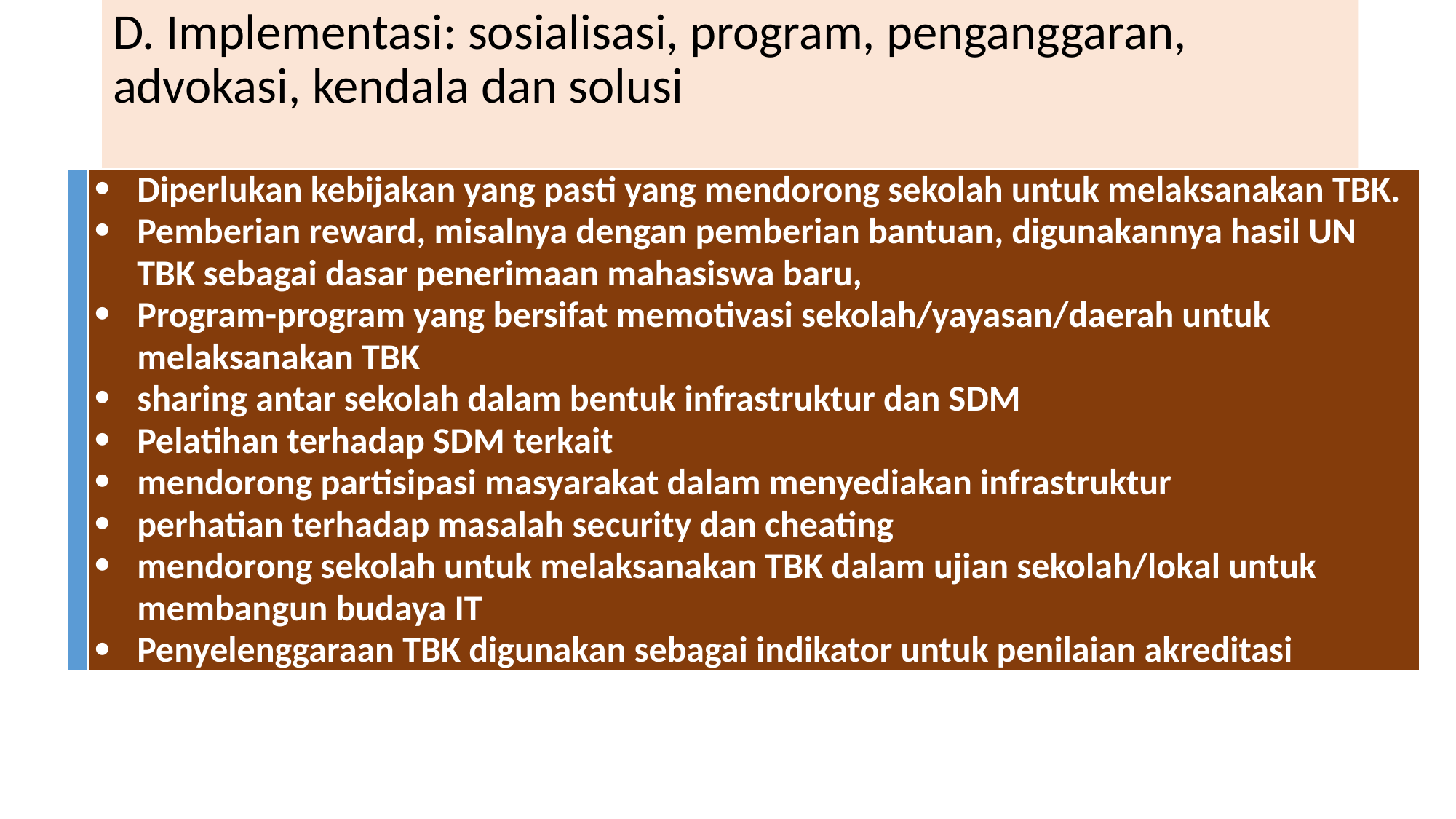

# D. Implementasi: sosialisasi, program, penganggaran, advokasi, kendala dan solusi
|  | Diperlukan kebijakan yang pasti yang mendorong sekolah untuk melaksanakan TBK. Pemberian reward, misalnya dengan pemberian bantuan, digunakannya hasil UN TBK sebagai dasar penerimaan mahasiswa baru, Program-program yang bersifat memotivasi sekolah/yayasan/daerah untuk melaksanakan TBK sharing antar sekolah dalam bentuk infrastruktur dan SDM Pelatihan terhadap SDM terkait mendorong partisipasi masyarakat dalam menyediakan infrastruktur perhatian terhadap masalah security dan cheating mendorong sekolah untuk melaksanakan TBK dalam ujian sekolah/lokal untuk membangun budaya IT Penyelenggaraan TBK digunakan sebagai indikator untuk penilaian akreditasi |
| --- | --- |